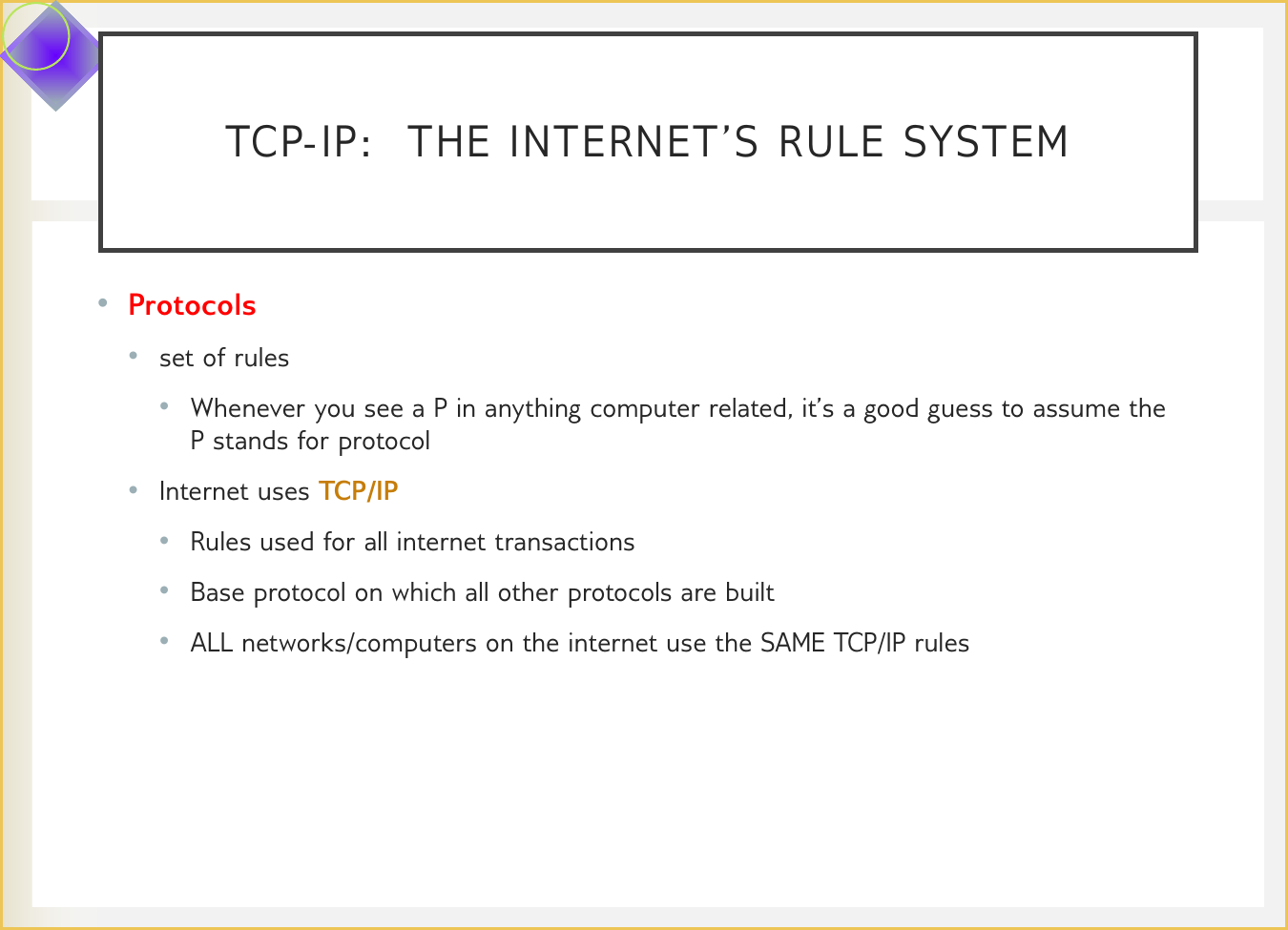

# TCP-IP:  The internet’s rule system
Protocols
set of rules
Whenever you see a P in anything computer related, it’s a good guess to assume the P stands for protocol
Internet uses TCP/IP
Rules used for all internet transactions
Base protocol on which all other protocols are built
ALL networks/computers on the internet use the SAME TCP/IP rules
2-3